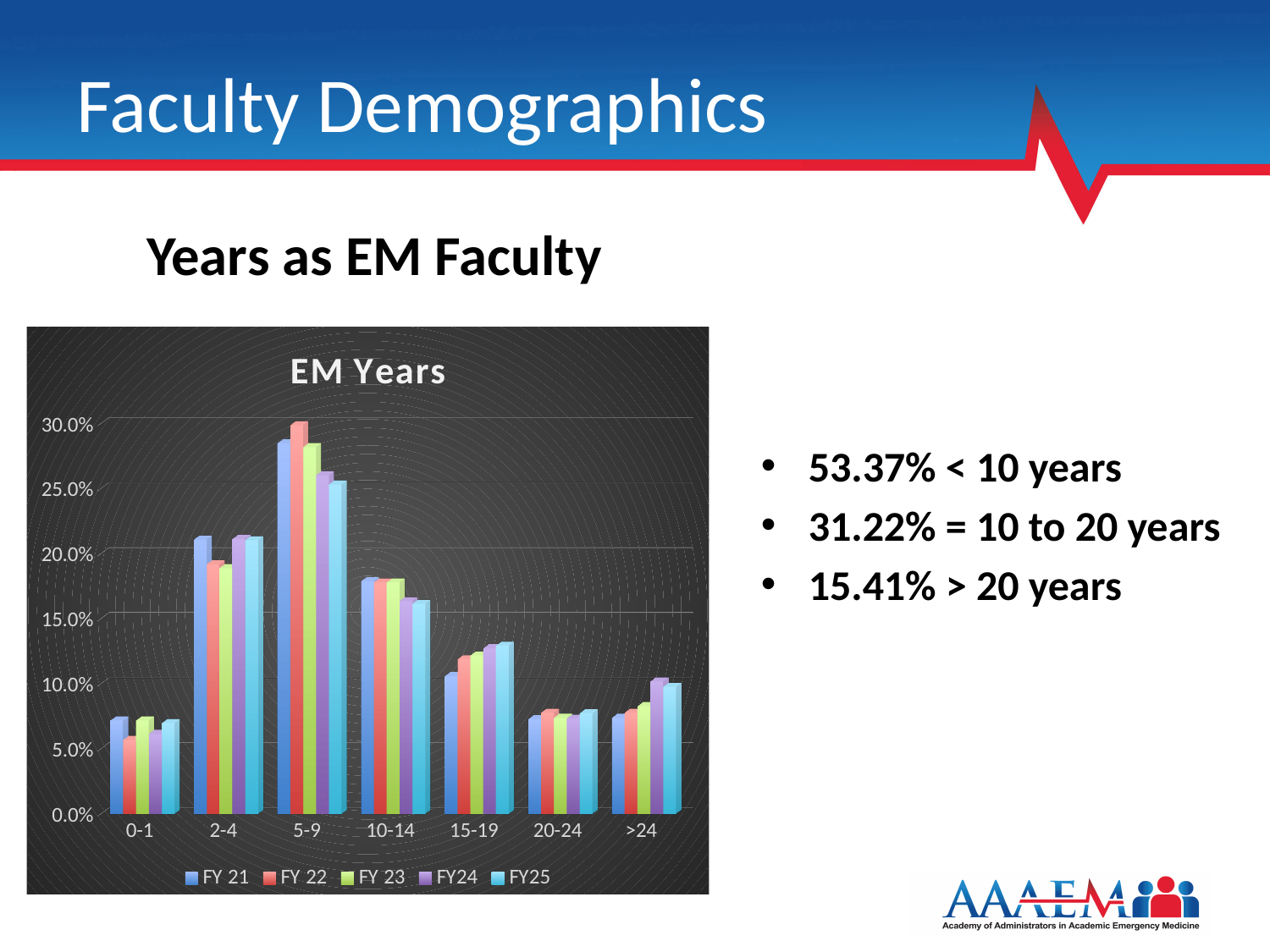

# Faculty Demographics
Years as EM Faculty

[unsupported chart]

53.37% < 10 years
31.22% = 10 to 20 years
15.41% > 20 years